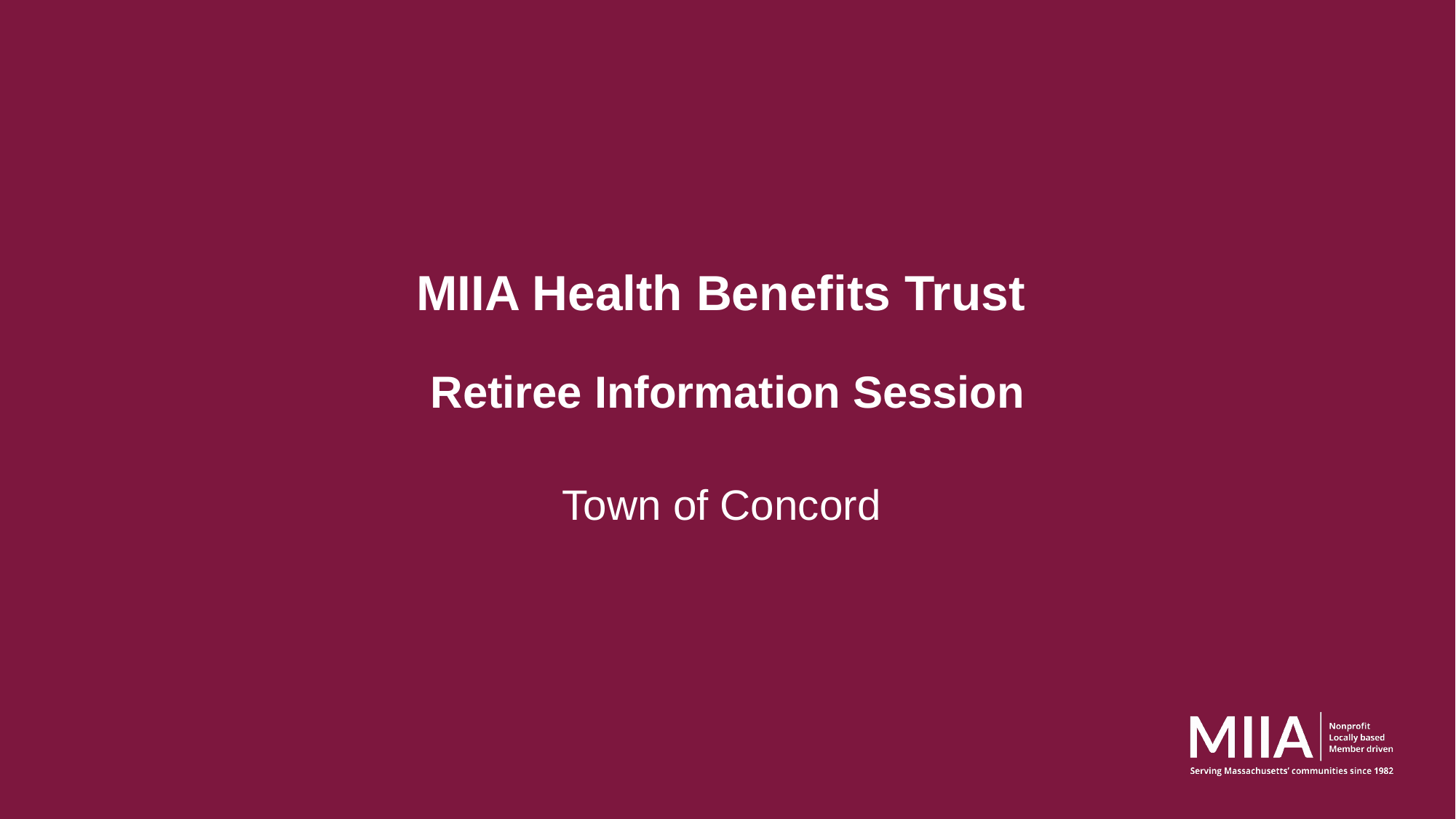

# MIIA Health Benefits Trust Retiree Information Session

Town of Concord